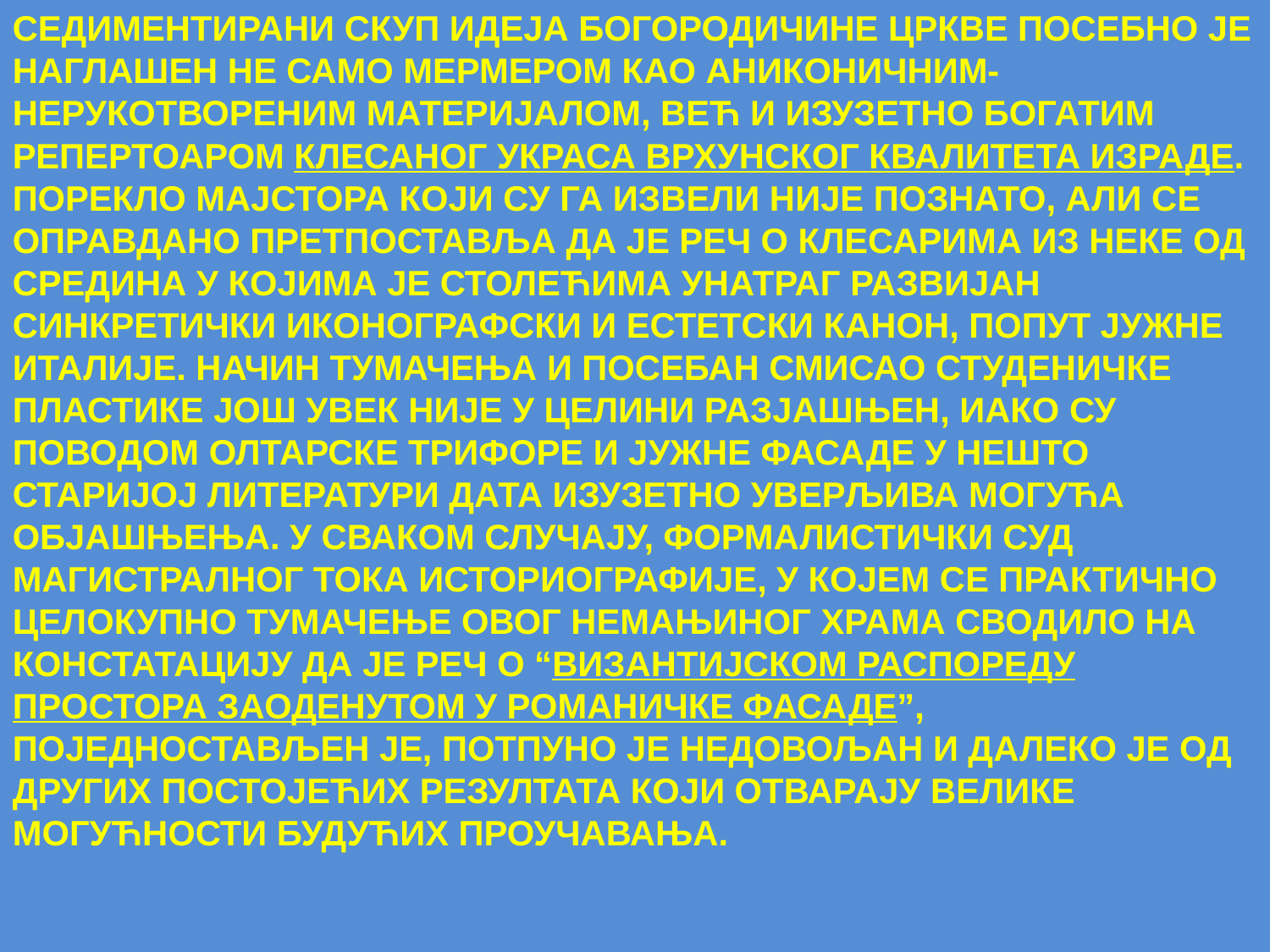

СЕДИМЕНТИРАНИ СКУП ИДЕЈА БОГОРОДИЧИНЕ ЦРКВЕ ПОСЕБНО ЈЕ НАГЛАШЕН НЕ САМО МЕРМЕРОМ КАО АНИКОНИЧНИМ-НЕРУКОТВОРЕНИМ МАТЕРИЈАЛОМ, ВЕЋ И ИЗУЗЕТНО БОГАТИМ РЕПЕРТОАРОМ КЛЕСАНОГ УКРАСА ВРХУНСКОГ КВАЛИТЕТА ИЗРАДЕ. ПОРЕКЛО МАЈСТОРА КОЈИ СУ ГА ИЗВЕЛИ НИЈЕ ПОЗНАТО, АЛИ СЕ ОПРАВДАНО ПРЕТПОСТАВЉА ДА ЈЕ РЕЧ О КЛЕСАРИМА ИЗ НЕКЕ ОД СРЕДИНА У КОЈИМА ЈЕ СТОЛЕЋИМА УНАТРАГ РАЗВИЈАН СИНКРЕТИЧКИ ИКОНОГРАФСКИ И ЕСТЕТСКИ КАНОН, ПОПУТ ЈУЖНЕ ИТАЛИЈЕ. НАЧИН ТУМАЧЕЊА И ПОСЕБАН СМИСАО СТУДЕНИЧКЕ ПЛАСТИКЕ ЈОШ УВЕК НИЈЕ У ЦЕЛИНИ РАЗЈАШЊЕН, ИАКО СУ ПОВОДОМ ОЛТАРСКЕ ТРИФОРЕ И ЈУЖНЕ ФАСАДЕ У НЕШТО СТАРИЈОЈ ЛИТЕРАТУРИ ДАТА ИЗУЗЕТНО УВЕРЉИВА МОГУЋА ОБЈАШЊЕЊА. У СВАКОМ СЛУЧАЈУ, ФОРМАЛИСТИЧКИ СУД МАГИСТРАЛНОГ ТОКА ИСТОРИОГРАФИЈЕ, У КОЈЕМ СЕ ПРАКТИЧНО ЦЕЛОКУПНО ТУМАЧЕЊЕ ОВОГ НЕМАЊИНОГ ХРАМА СВОДИЛО НА КОНСТАТАЦИЈУ ДА ЈЕ РЕЧ О “ВИЗАНТИЈСКОМ РАСПОРЕДУ ПРОСТОРА ЗАОДЕНУТОМ У РОМАНИЧКЕ ФАСАДЕ”, ПОЈЕДНОСТАВЉЕН ЈЕ, ПОТПУНО ЈЕ НЕДОВОЉАН И ДАЛЕКО ЈЕ ОД ДРУГИХ ПОСТОЈЕЋИХ РЕЗУЛТАТА КОЈИ ОТВАРАЈУ ВЕЛИКЕ МОГУЋНОСТИ БУДУЋИХ ПРОУЧАВАЊА.